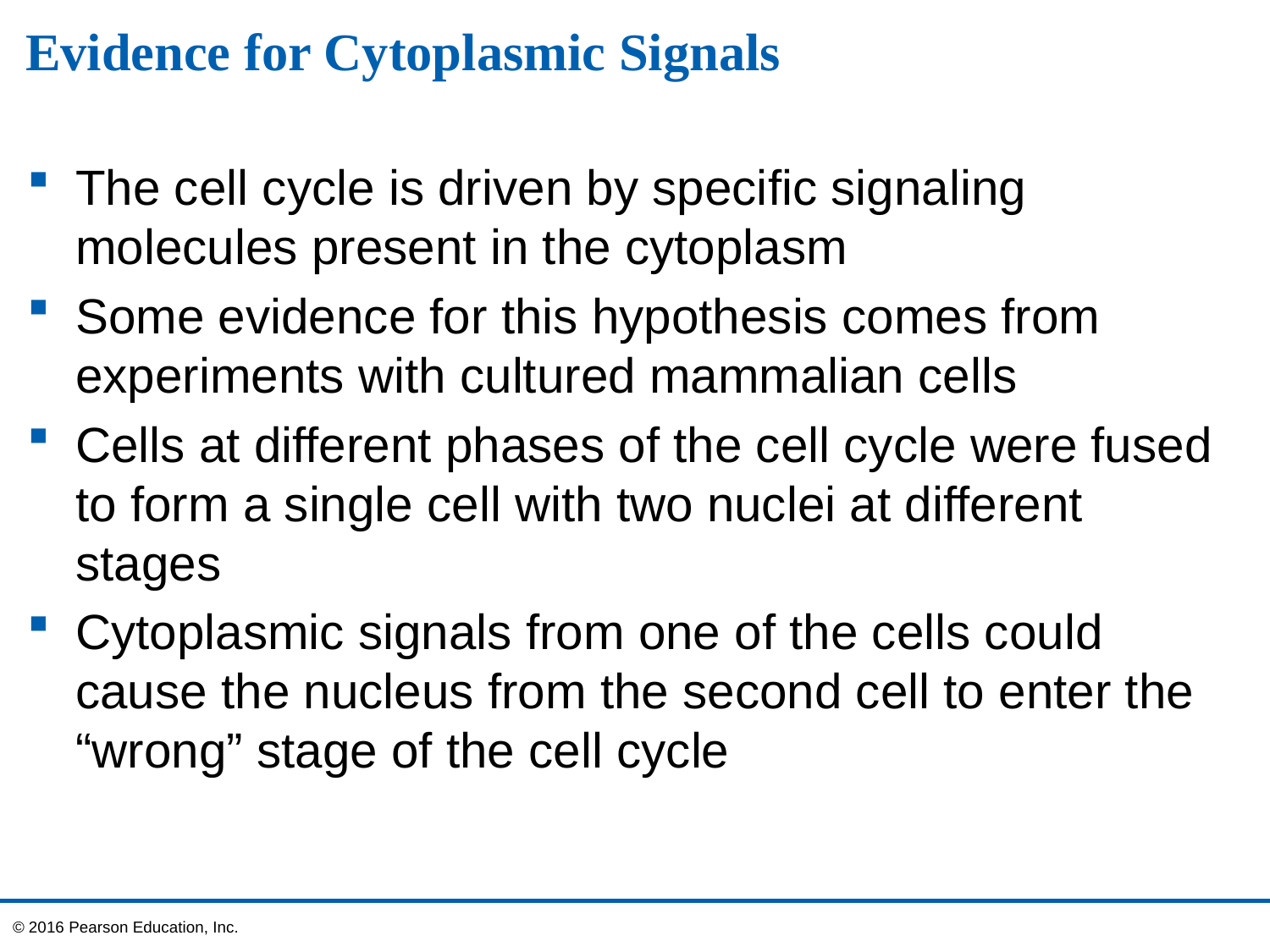

# Evidence for Cytoplasmic Signals
The cell cycle is driven by specific signaling molecules present in the cytoplasm
Some evidence for this hypothesis comes from experiments with cultured mammalian cells
Cells at different phases of the cell cycle were fused to form a single cell with two nuclei at different stages
Cytoplasmic signals from one of the cells could cause the nucleus from the second cell to enter the “wrong” stage of the cell cycle
© 2016 Pearson Education, Inc.